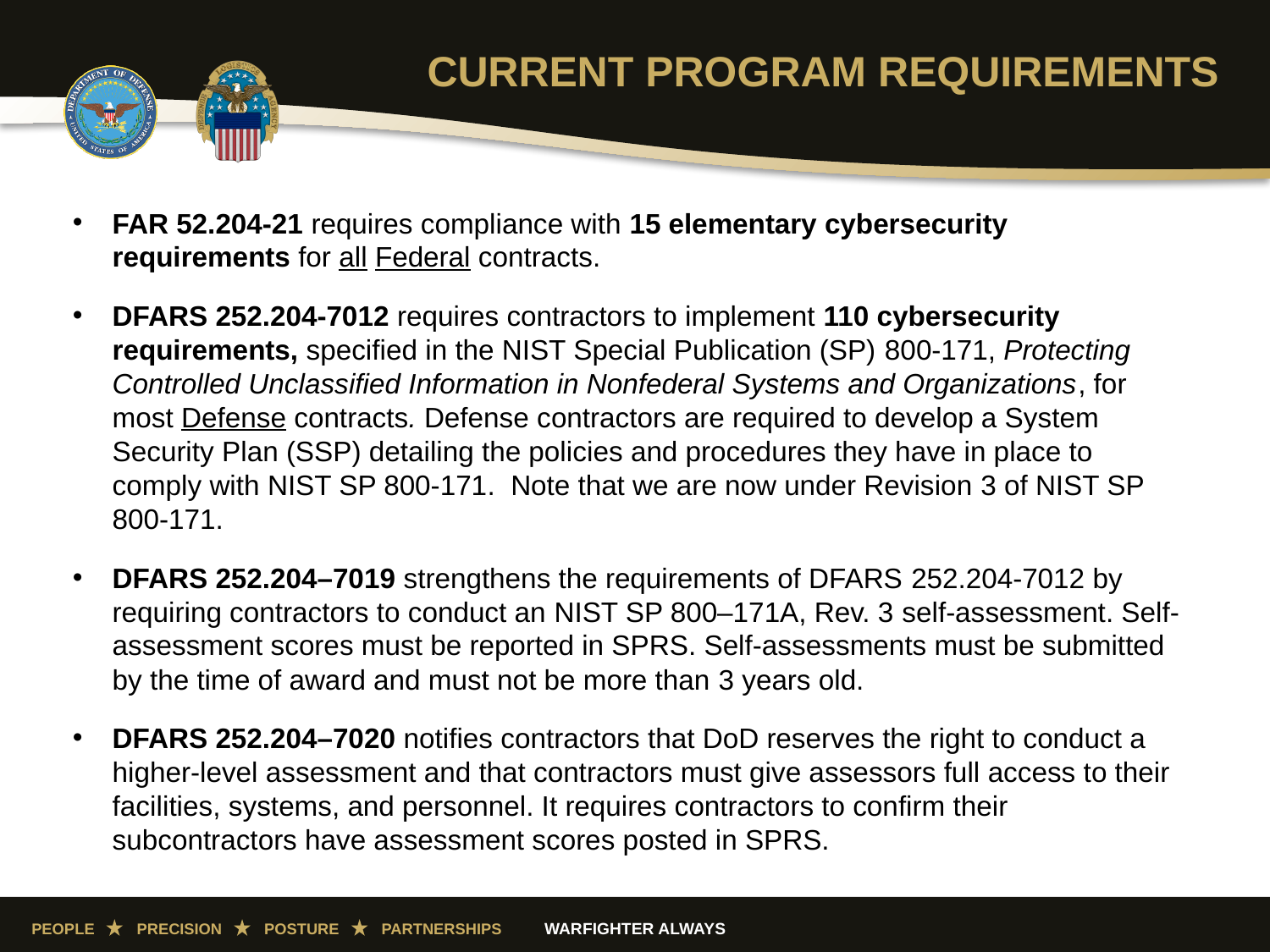

# CURRENT PROGRAM REQUIREMENTS
FAR 52.204-21 requires compliance with 15 elementary cybersecurity requirements for all Federal contracts.

DFARS 252.204-7012 requires contractors to implement 110 cybersecurity requirements, specified in the NIST Special Publication (SP) 800-171, Protecting Controlled Unclassified Information in Nonfederal Systems and Organizations, for most Defense contracts. Defense contractors are required to develop a System Security Plan (SSP) detailing the policies and procedures they have in place to comply with NIST SP 800-171.  Note that we are now under Revision 3 of NIST SP 800-171.

DFARS 252.204–7019 strengthens the requirements of DFARS 252.204-7012 by requiring contractors to conduct an NIST SP 800–171A, Rev. 3 self-assessment. Self-assessment scores must be reported in SPRS. Self-assessments must be submitted by the time of award and must not be more than 3 years old.

DFARS 252.204–7020 notifies contractors that DoD reserves the right to conduct a higher-level assessment and that contractors must give assessors full access to their facilities, systems, and personnel. It requires contractors to confirm their subcontractors have assessment scores posted in SPRS.